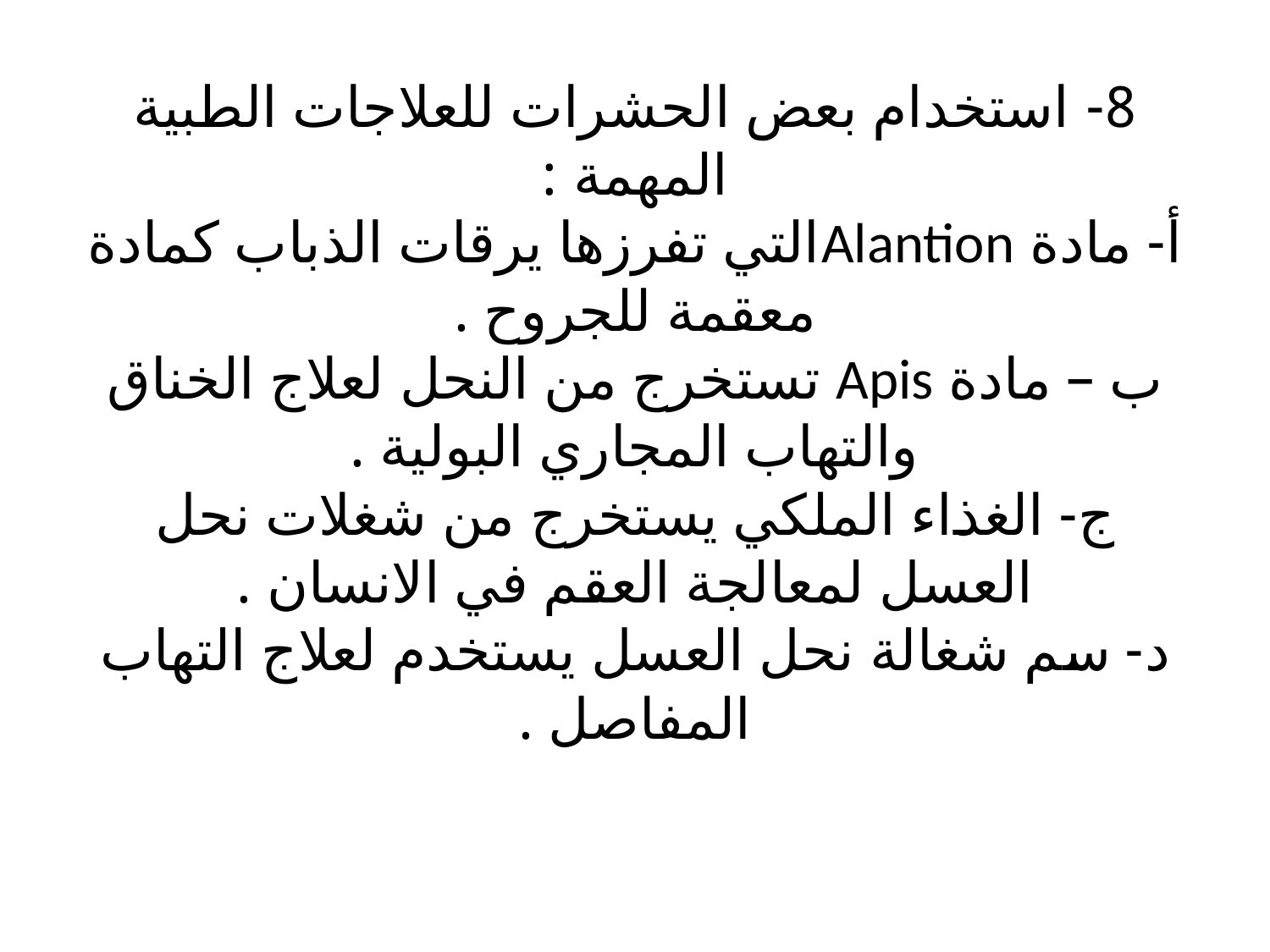

# 8- استخدام بعض الحشرات للعلاجات الطبية المهمة : أ- مادة Alantionالتي تفرزها يرقات الذباب كمادة معقمة للجروح . ب – مادة Apis تستخرج من النحل لعلاج الخناق والتهاب المجاري البولية . ج- الغذاء الملكي يستخرج من شغلات نحل العسل لمعالجة العقم في الانسان . د- سم شغالة نحل العسل يستخدم لعلاج التهاب المفاصل .